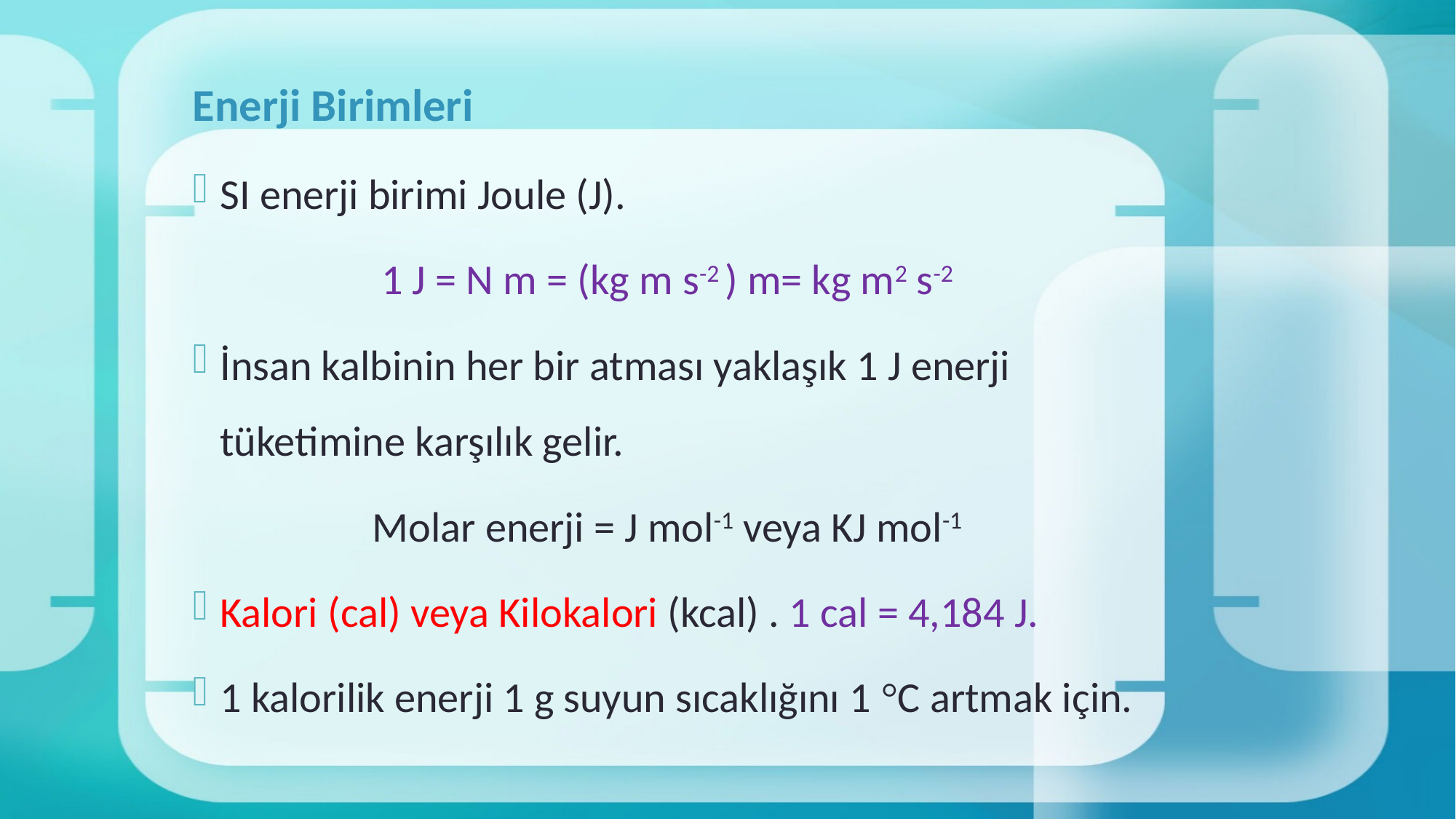

# Enerji Birimleri
SI enerji birimi Joule (J).
1 J = N m = (kg m s-2 ) m= kg m2 s-2
İnsan kalbinin her bir atması yaklaşık 1 J enerji tüketimine karşılık gelir.
Molar enerji = J mol-1 veya KJ mol-1
Kalori (cal) veya Kilokalori (kcal) . 1 cal = 4,184 J.
1 kalorilik enerji 1 g suyun sıcaklığını 1 °C artmak için.